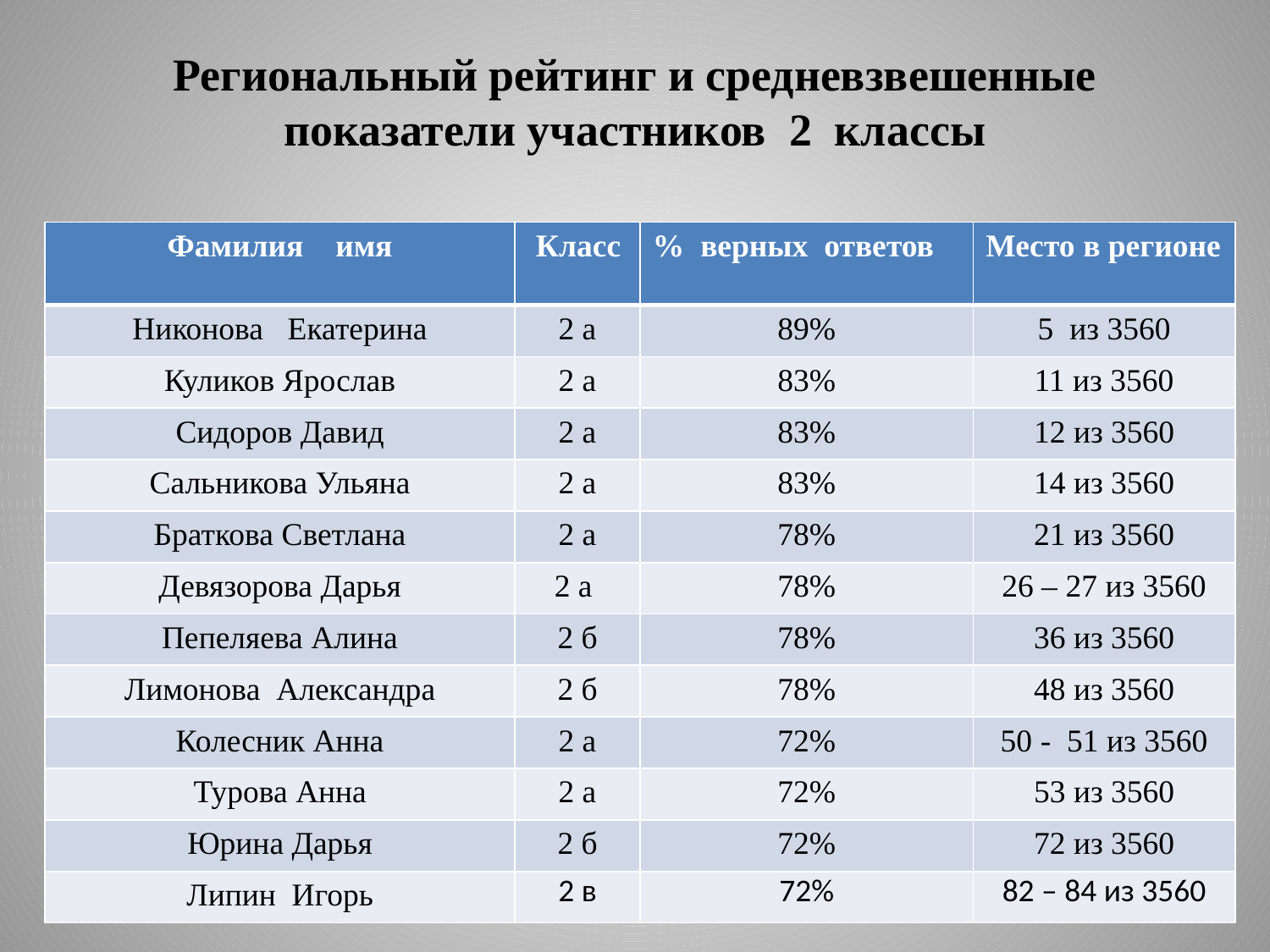

# Региональный рейтинг и средневзвешенные показатели участников  2  классы
| Фамилия имя | Класс | % верных ответов | Место в регионе |
| --- | --- | --- | --- |
| Никонова Екатерина | 2 а | 89% | 5 из 3560 |
| Куликов Ярослав | 2 а | 83% | 11 из 3560 |
| Сидоров Давид | 2 а | 83% | 12 из 3560 |
| Сальникова Ульяна | 2 а | 83% | 14 из 3560 |
| Браткова Светлана | 2 а | 78% | 21 из 3560 |
| Девязорова Дарья | 2 а | 78% | 26 – 27 из 3560 |
| Пепеляева Алина | 2 б | 78% | 36 из 3560 |
| Лимонова Александра | 2 б | 78% | 48 из 3560 |
| Колесник Анна | 2 а | 72% | 50 - 51 из 3560 |
| Турова Анна | 2 а | 72% | 53 из 3560 |
| Юрина Дарья | 2 б | 72% | 72 из 3560 |
| Липин Игорь | 2 в | 72% | 82 – 84 из 3560 |